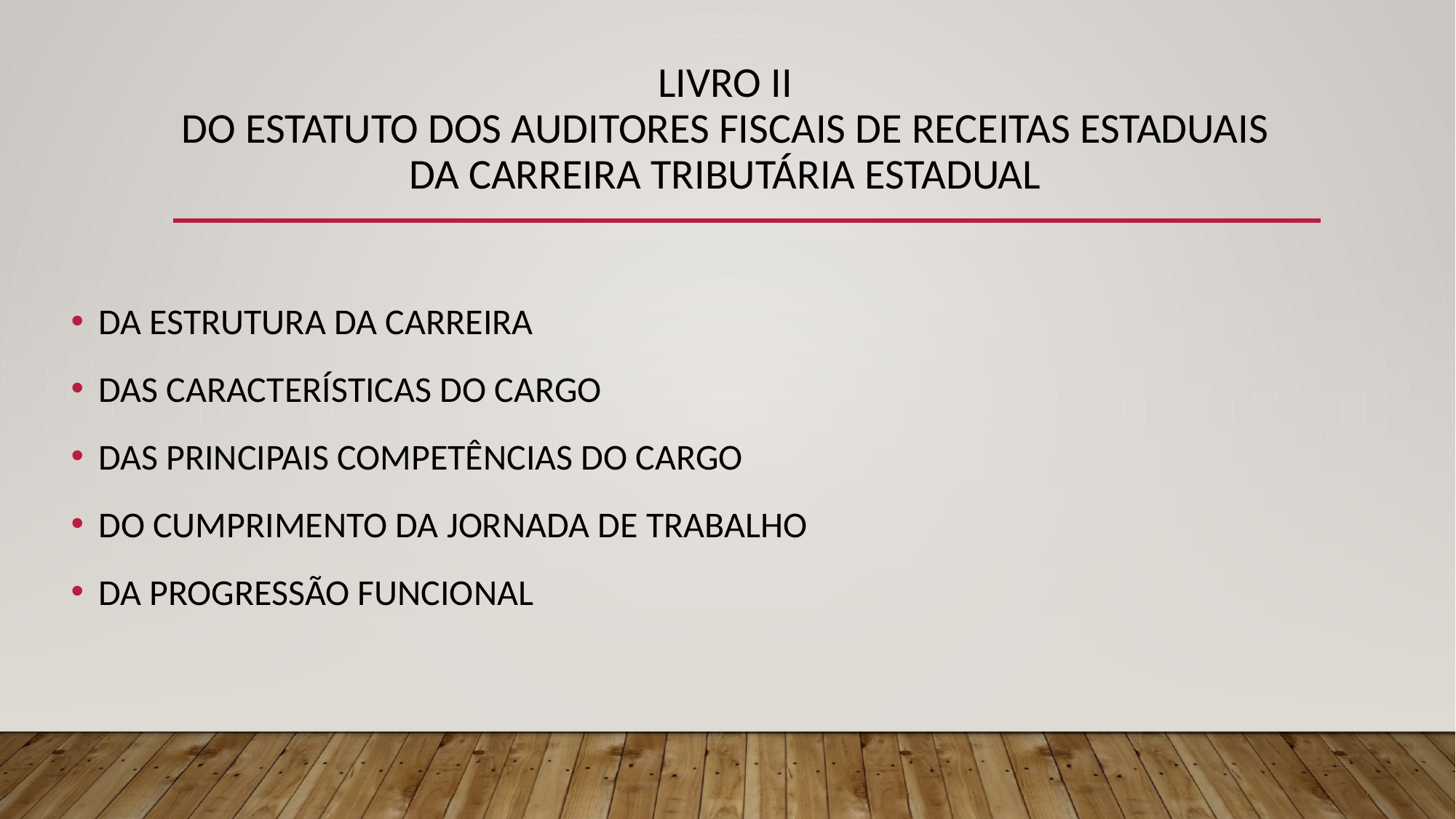

# LIVRO II DO ESTATUTO DOS AUDITORES FISCAIS DE RECEITAS ESTADUAIS DA CARREIRA TRIBUTÁRIA ESTADUAL

DA ESTRUTURA DA CARREIRA
DAS CARACTERÍSTICAS DO CARGO
DAS PRINCIPAIS COMPETÊNCIAS DO CARGO
DO CUMPRIMENTO DA JORNADA DE TRABALHO
DA PROGRESSÃO FUNCIONAL